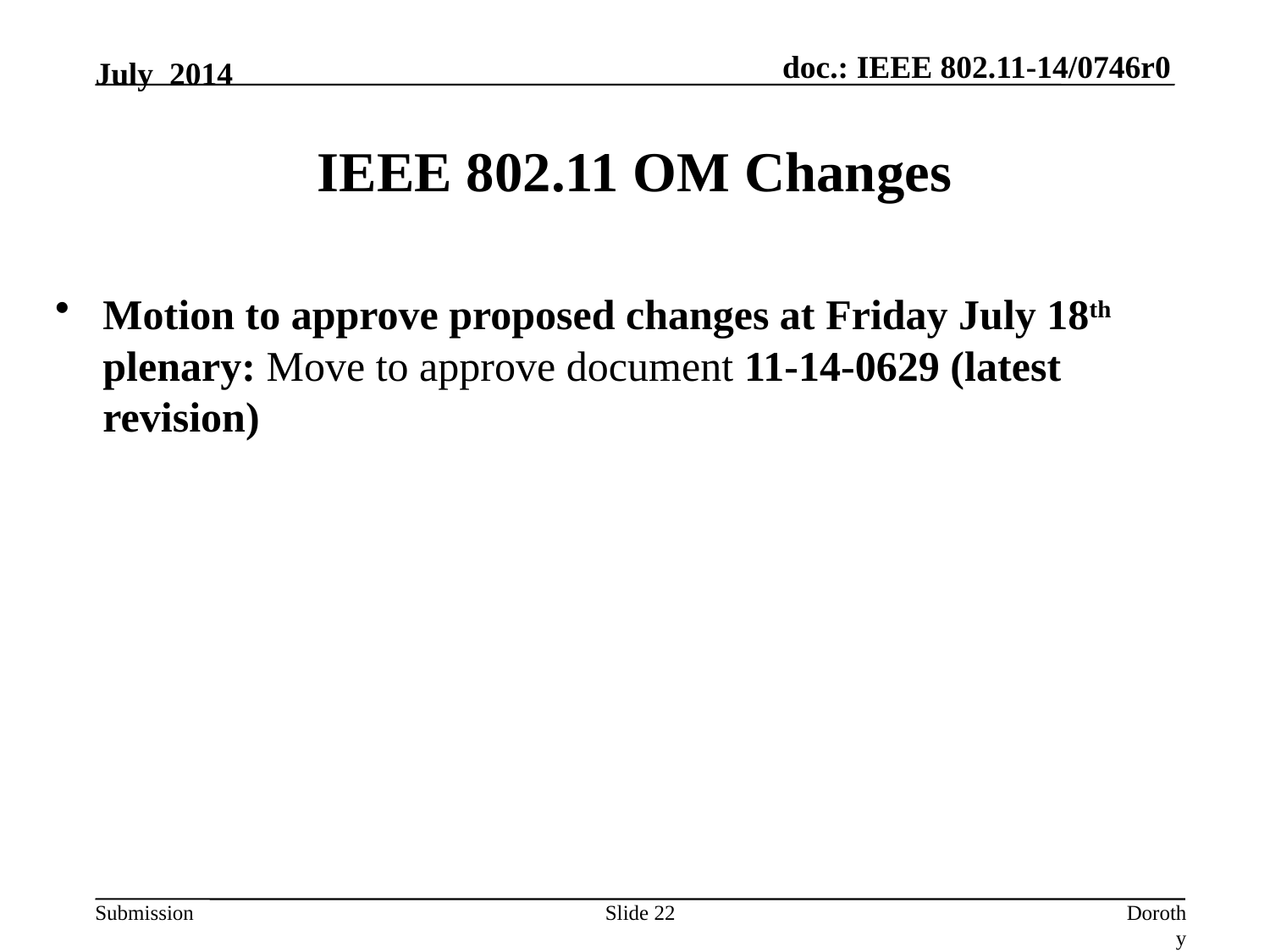

July  2014
# IEEE 802.11 OM Changes

Motion to approve proposed changes at Friday July 18th plenary: Move to approve document 11-14-0629 (latest revision)
Slide 22
Dorothy Stanley (Aruba Networks)